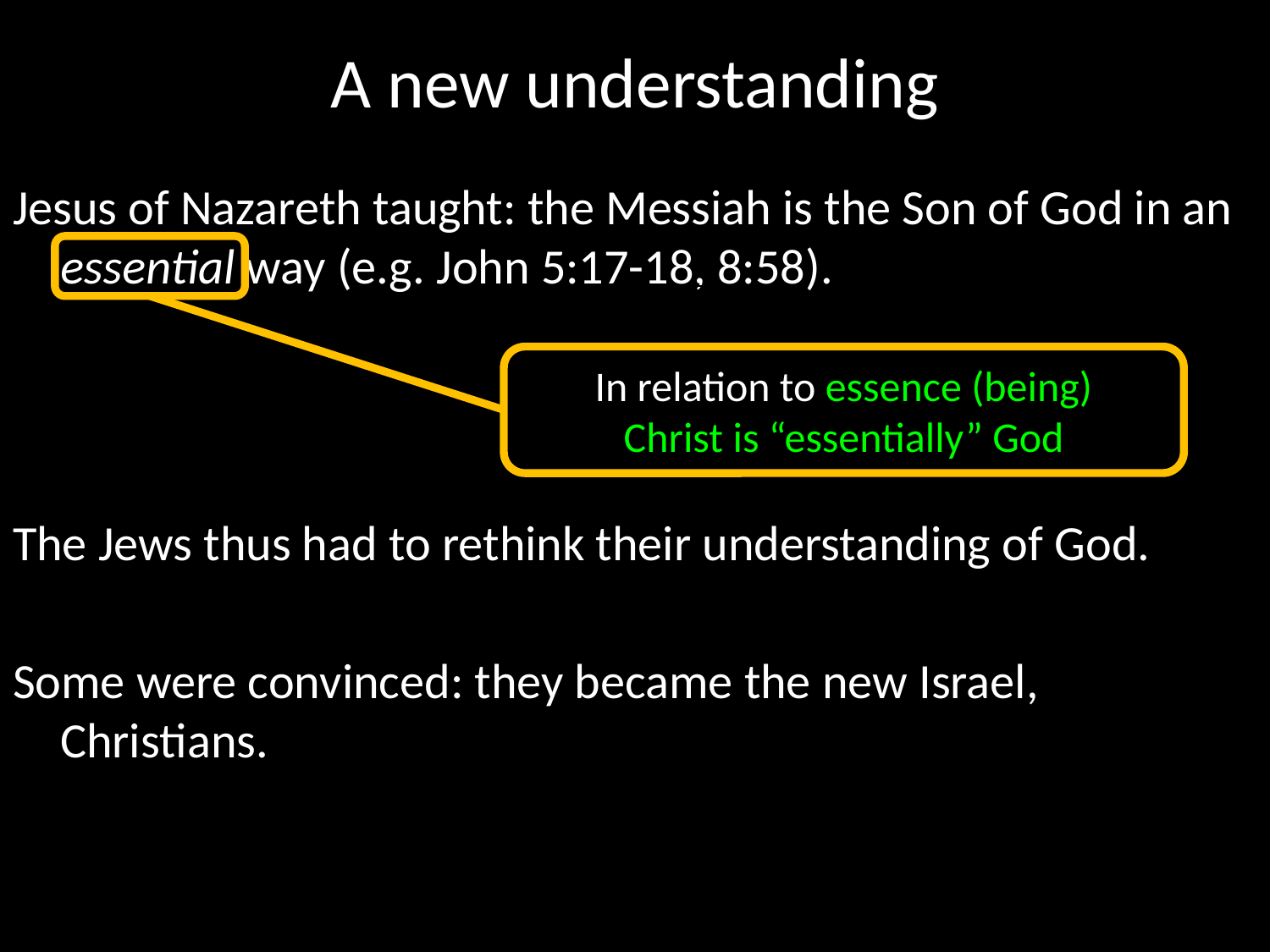

# A new understanding
Jesus of Nazareth taught: the Messiah is the Son of God in an essential way (e.g. John 5:17-18, 8:58).

The Jews thus had to rethink their understanding of God.

Some were convinced: they became the new Israel, Christians.

In relation to essence (being)
Christ is “essentially” God